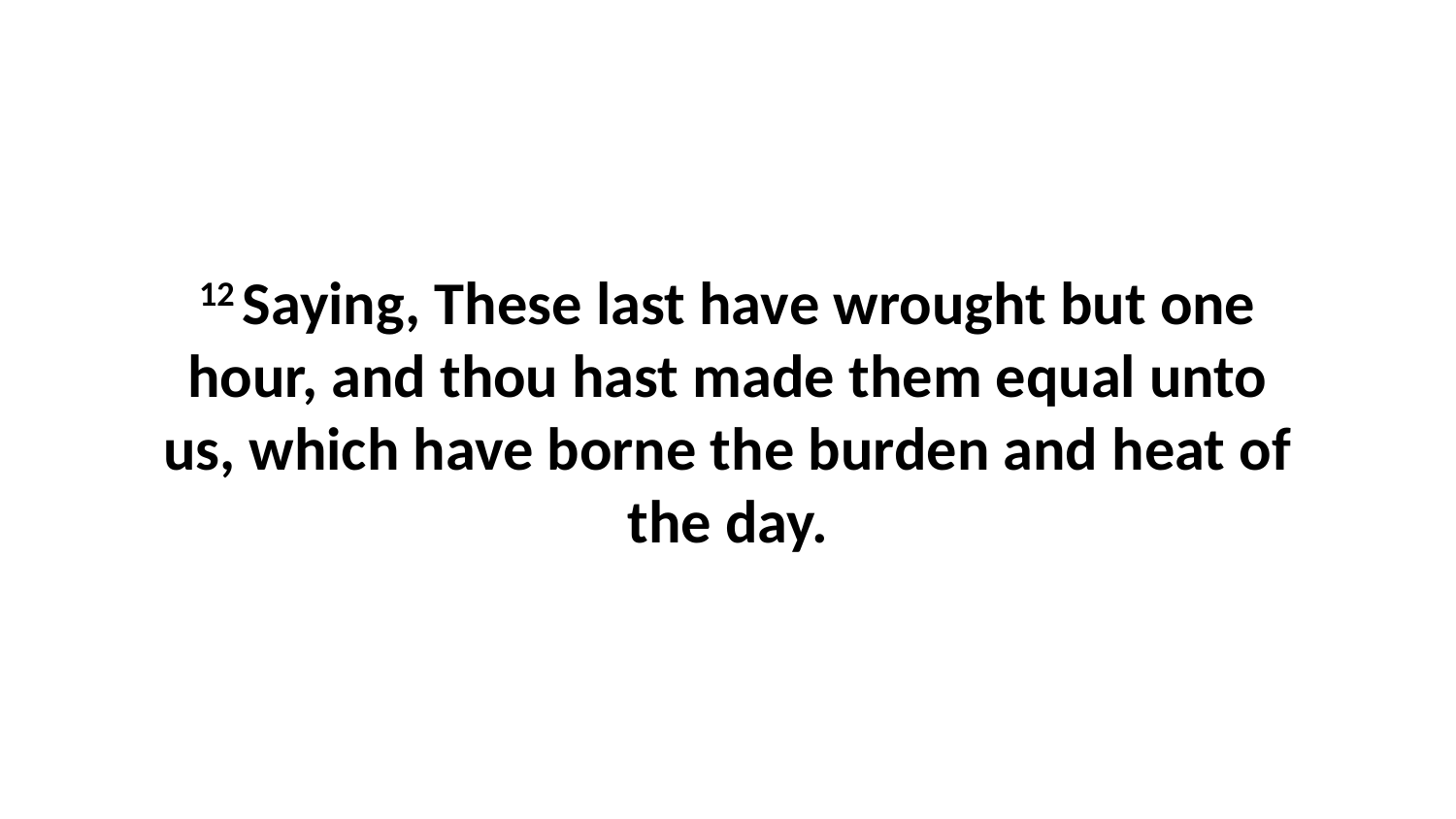

12 Saying, These last have wrought but one hour, and thou hast made them equal unto us, which have borne the burden and heat of the day.